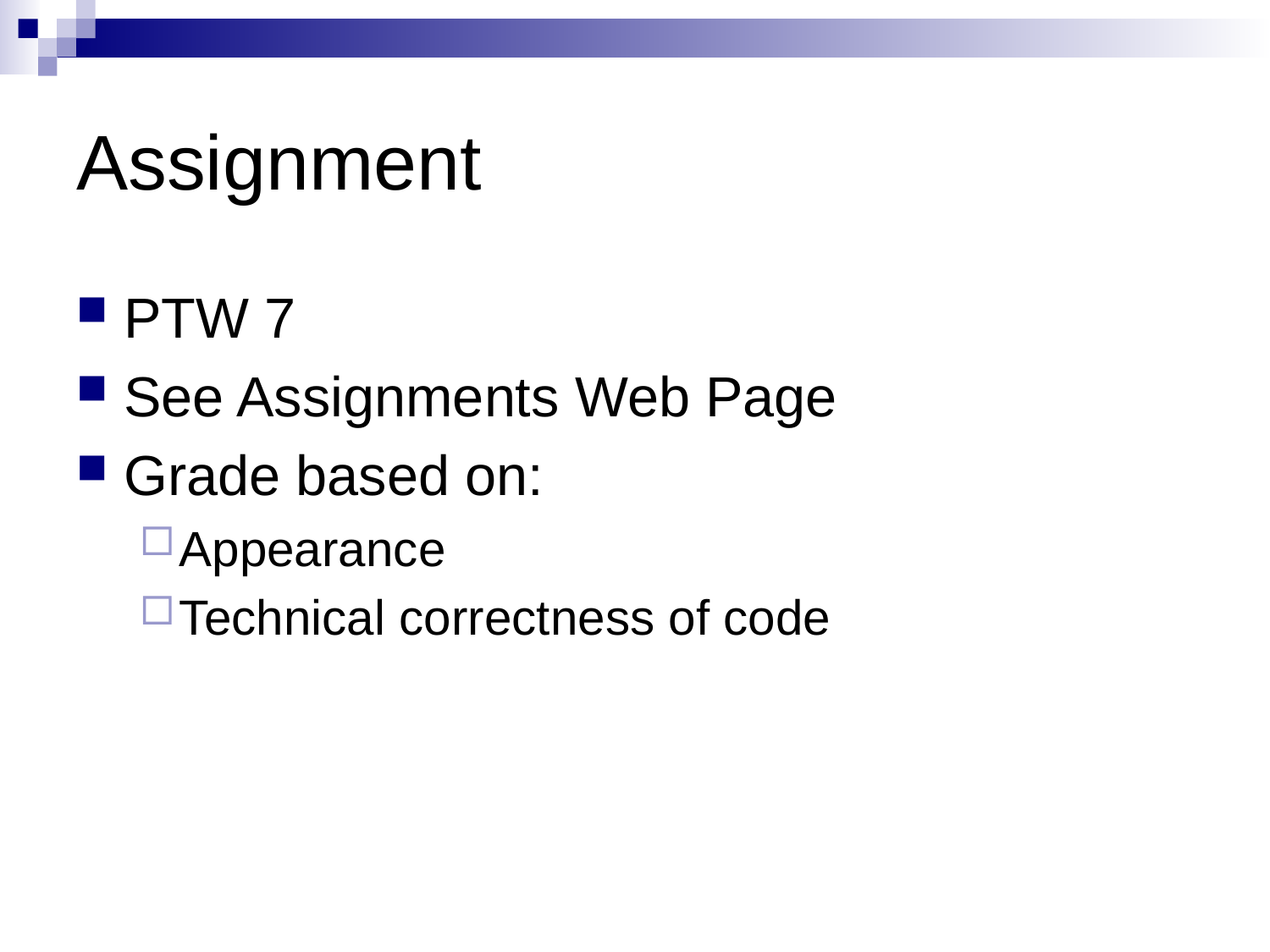

# Assignment
PTW 7
See Assignments Web Page
Grade based on:
Appearance
Technical correctness of code